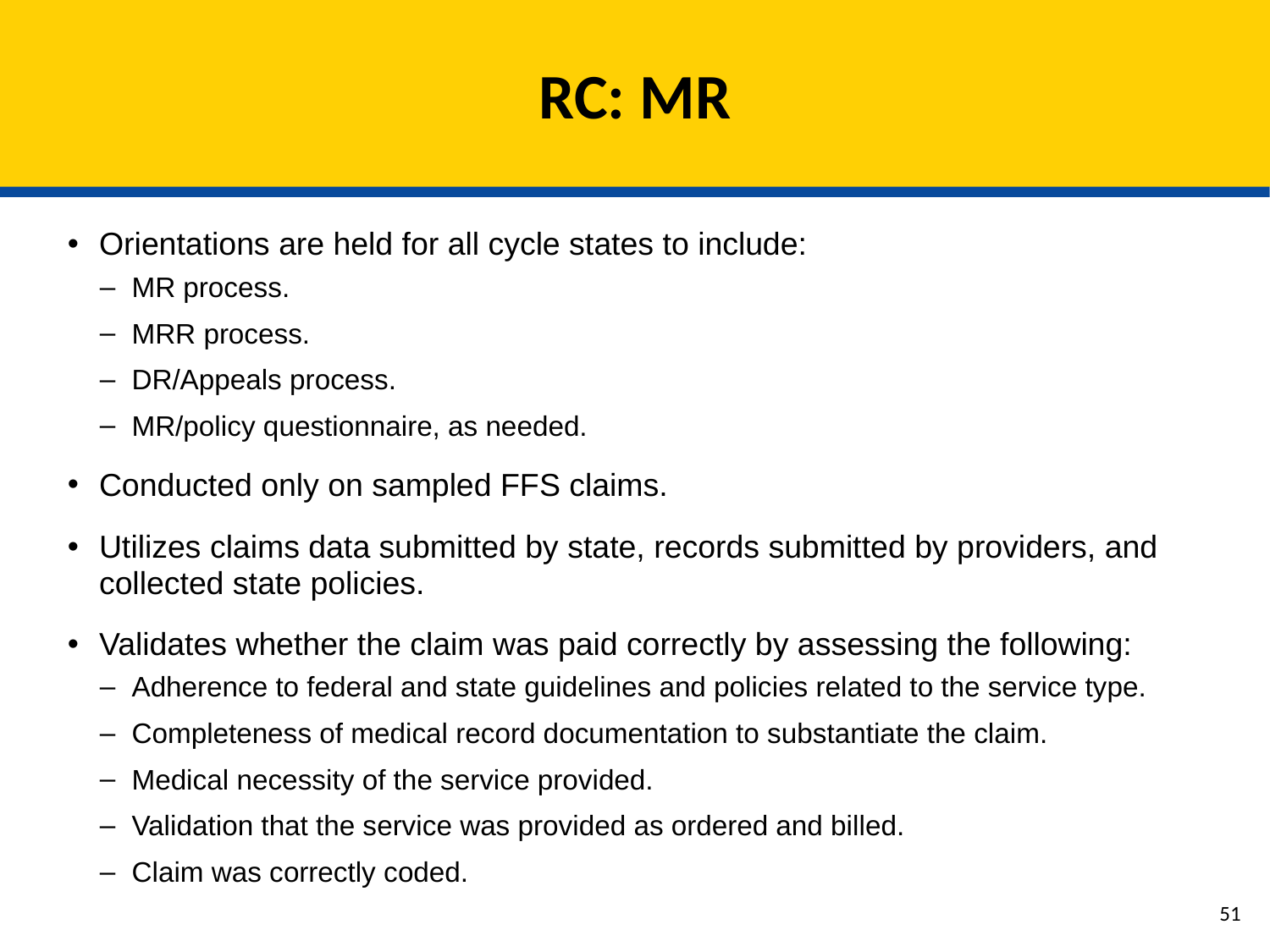

# RC: MR
Orientations are held for all cycle states to include:
MR process.
MRR process.
DR/Appeals process.
MR/policy questionnaire, as needed.
Conducted only on sampled FFS claims.
Utilizes claims data submitted by state, records submitted by providers, and collected state policies.
Validates whether the claim was paid correctly by assessing the following:
Adherence to federal and state guidelines and policies related to the service type.
Completeness of medical record documentation to substantiate the claim.
Medical necessity of the service provided.
Validation that the service was provided as ordered and billed.
Claim was correctly coded.
51